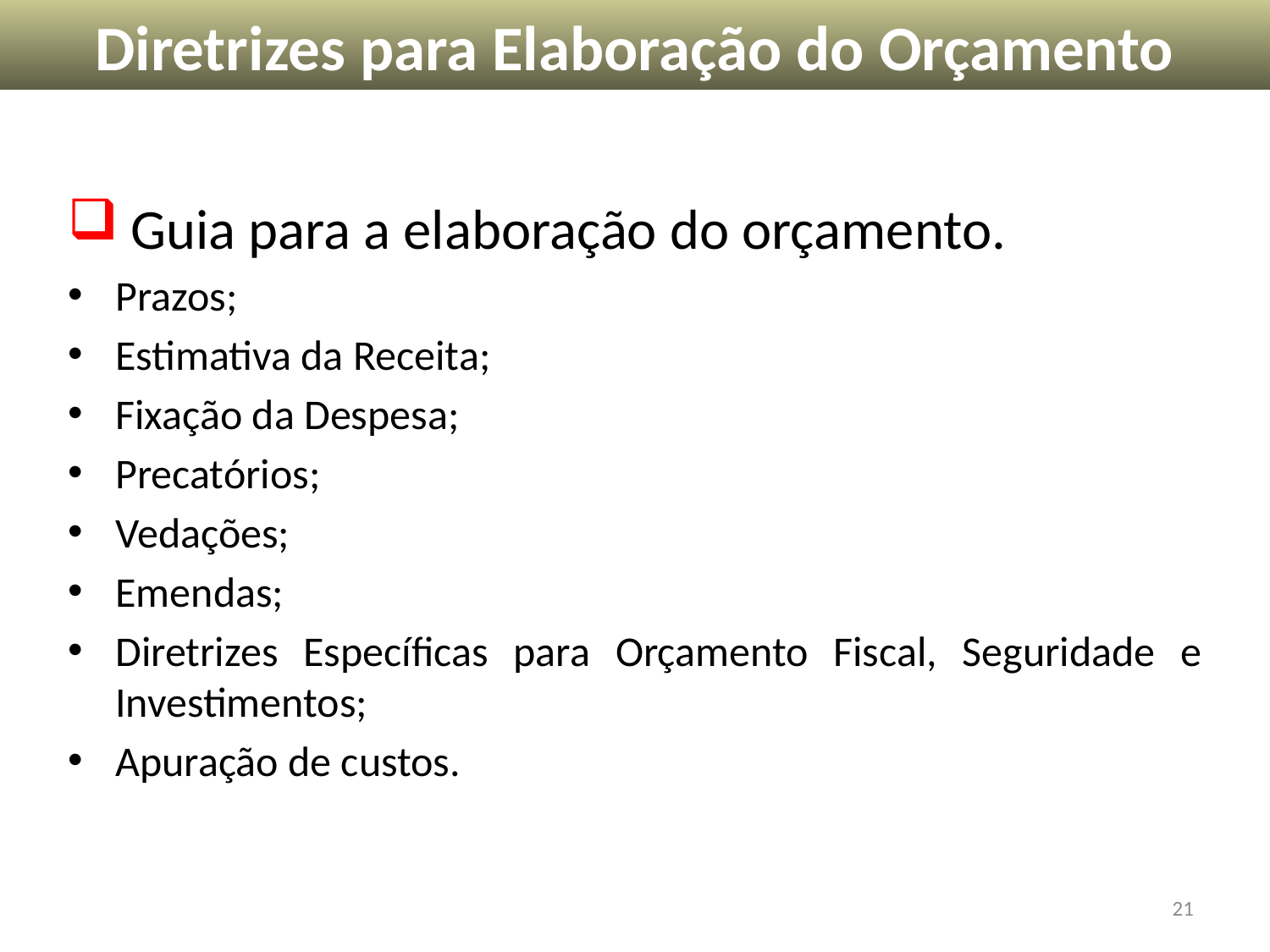

Diretrizes para Elaboração do Orçamento
 Guia para a elaboração do orçamento.
Prazos;
Estimativa da Receita;
Fixação da Despesa;
Precatórios;
Vedações;
Emendas;
Diretrizes Específicas para Orçamento Fiscal, Seguridade e Investimentos;
Apuração de custos.

21